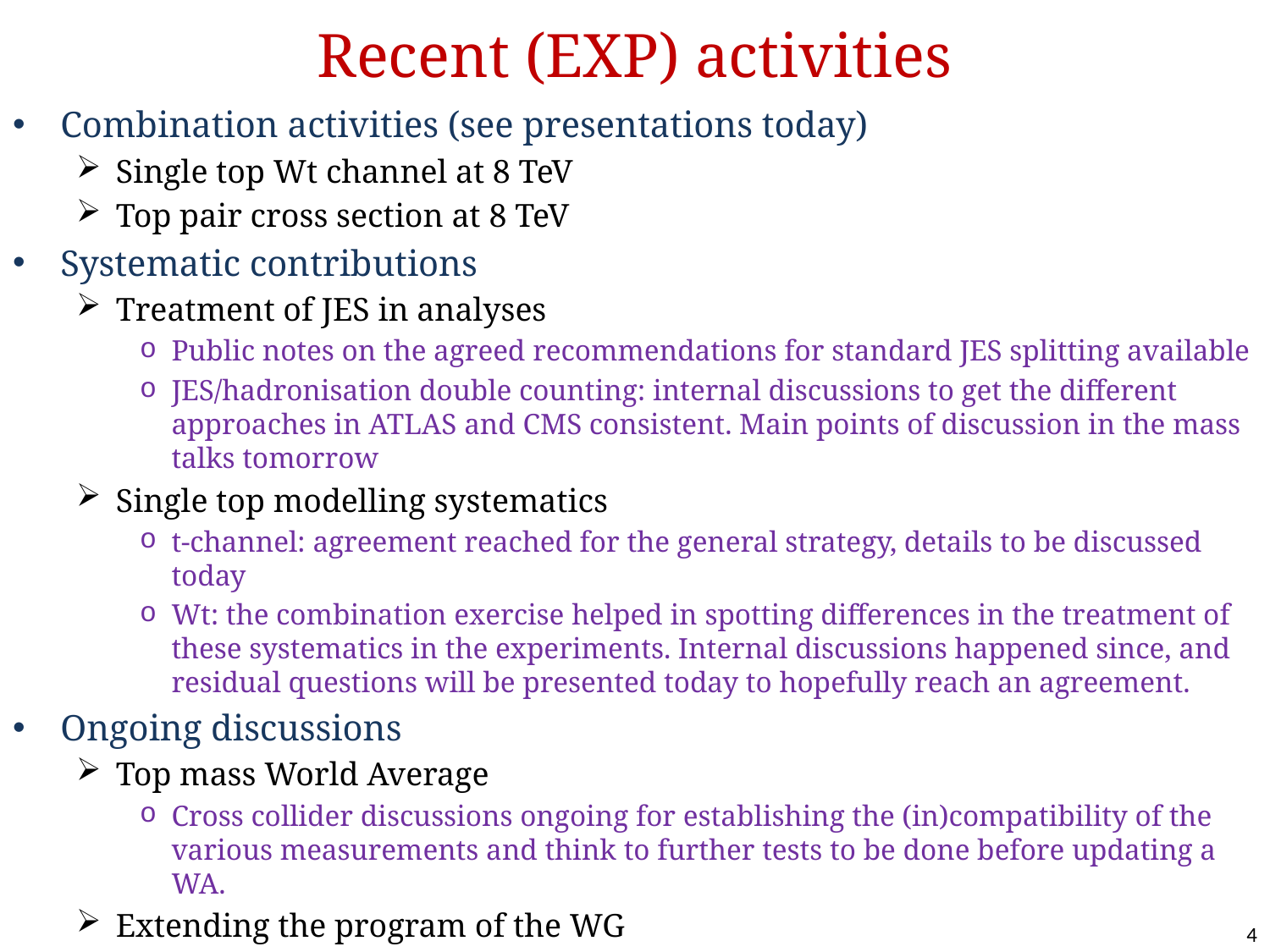

# Recent (EXP) activities
Combination activities (see presentations today)
Single top Wt channel at 8 TeV
Top pair cross section at 8 TeV
Systematic contributions
Treatment of JES in analyses
Public notes on the agreed recommendations for standard JES splitting available
JES/hadronisation double counting: internal discussions to get the different approaches in ATLAS and CMS consistent. Main points of discussion in the mass talks tomorrow
Single top modelling systematics
t-channel: agreement reached for the general strategy, details to be discussed today
Wt: the combination exercise helped in spotting differences in the treatment of these systematics in the experiments. Internal discussions happened since, and residual questions will be presented today to hopefully reach an agreement.
Ongoing discussions
Top mass World Average
Cross collider discussions ongoing for establishing the (in)compatibility of the various measurements and think to further tests to be done before updating a WA.
Extending the program of the WG
Internal discussions for future combination activities, most awaiting for new results by the collaborations: spin correlations, tt+X (X=jets, W, Z, γ), |V|tb

4